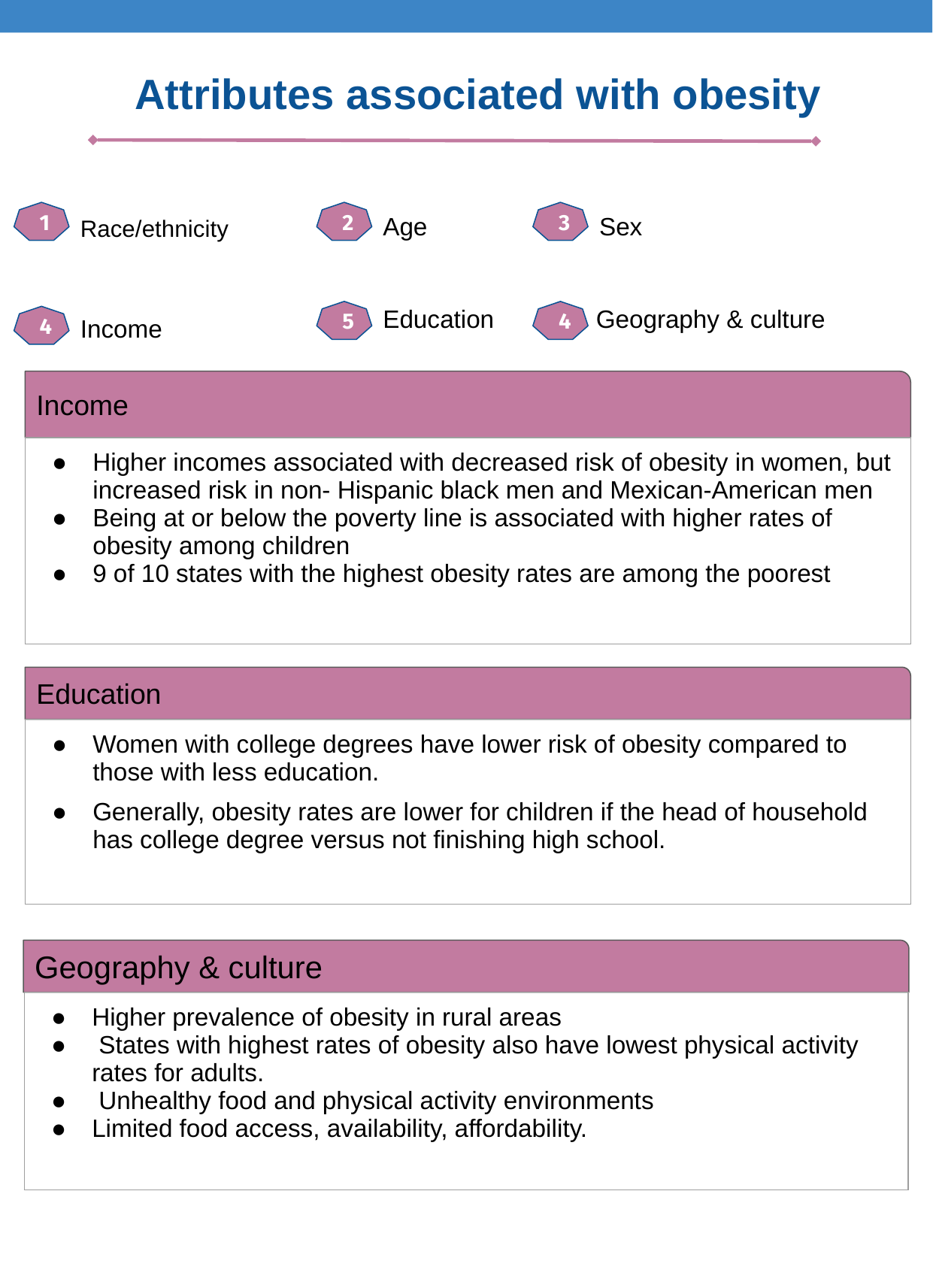

Attributes associated with obesity
Age
Sex
1
2
Race/ethnicity
3
Education
Geography & culture
5
4
Income
4
Income
| Higher incomes associated with decreased risk of obesity in women, but increased risk in non- Hispanic black men and Mexican-American men Being at or below the poverty line is associated with higher rates of obesity among children 9 of 10 states with the highest obesity rates are among the poorest |
| --- |
Education
| Women with college degrees have lower risk of obesity compared to those with less education. Generally, obesity rates are lower for children if the head of household has college degree versus not finishing high school. |
| --- |
Geography & culture
| Higher prevalence of obesity in rural areas States with highest rates of obesity also have lowest physical activity rates for adults. Unhealthy food and physical activity environments Limited food access, availability, affordability. |
| --- |